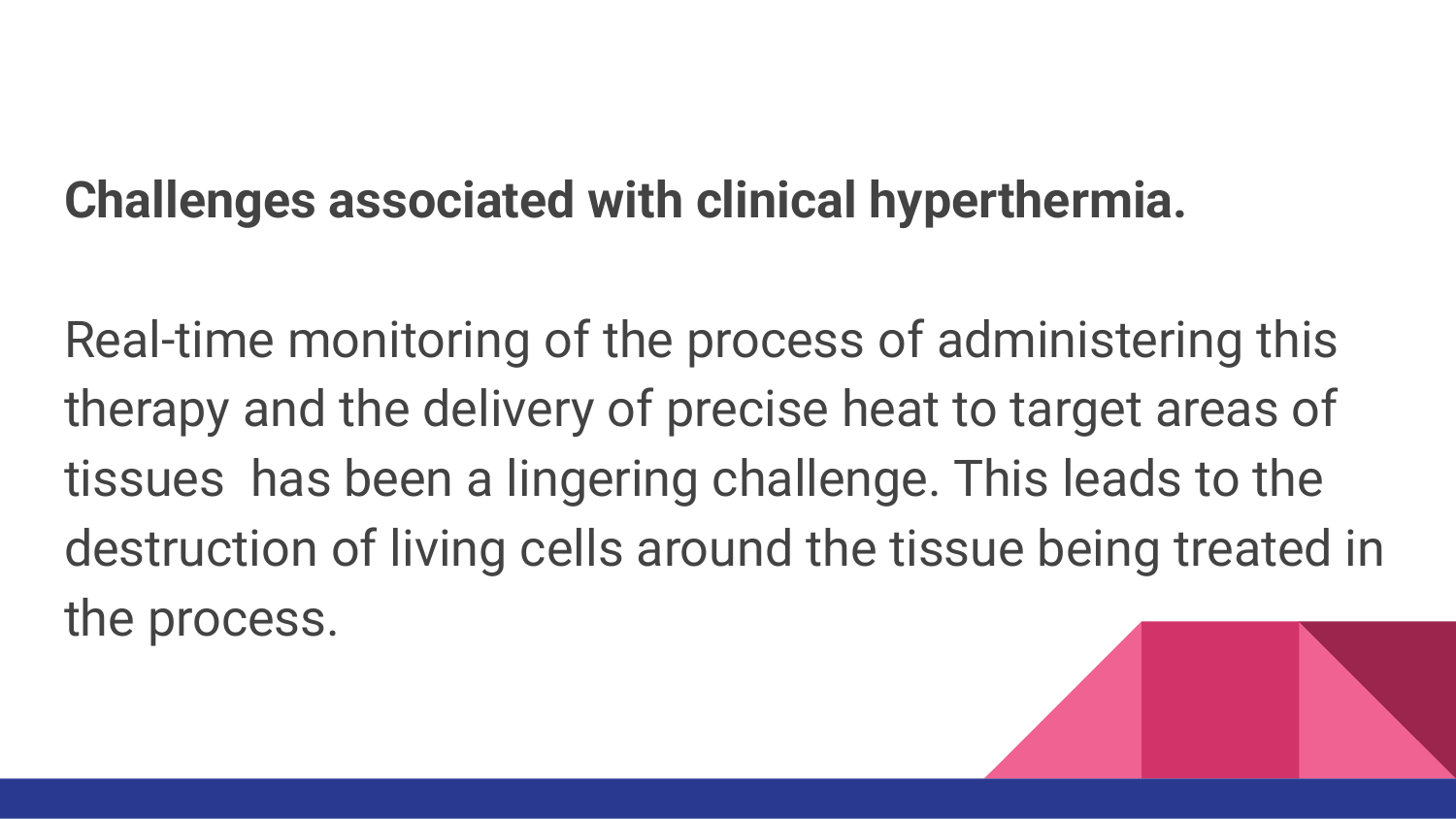

Challenges associated with clinical hyperthermia.

Real-time monitoring of the process of administering this therapy and the delivery of precise heat to target areas of tissues  has been a lingering challenge. This leads to the destruction of living cells around the tissue being treated in the process.